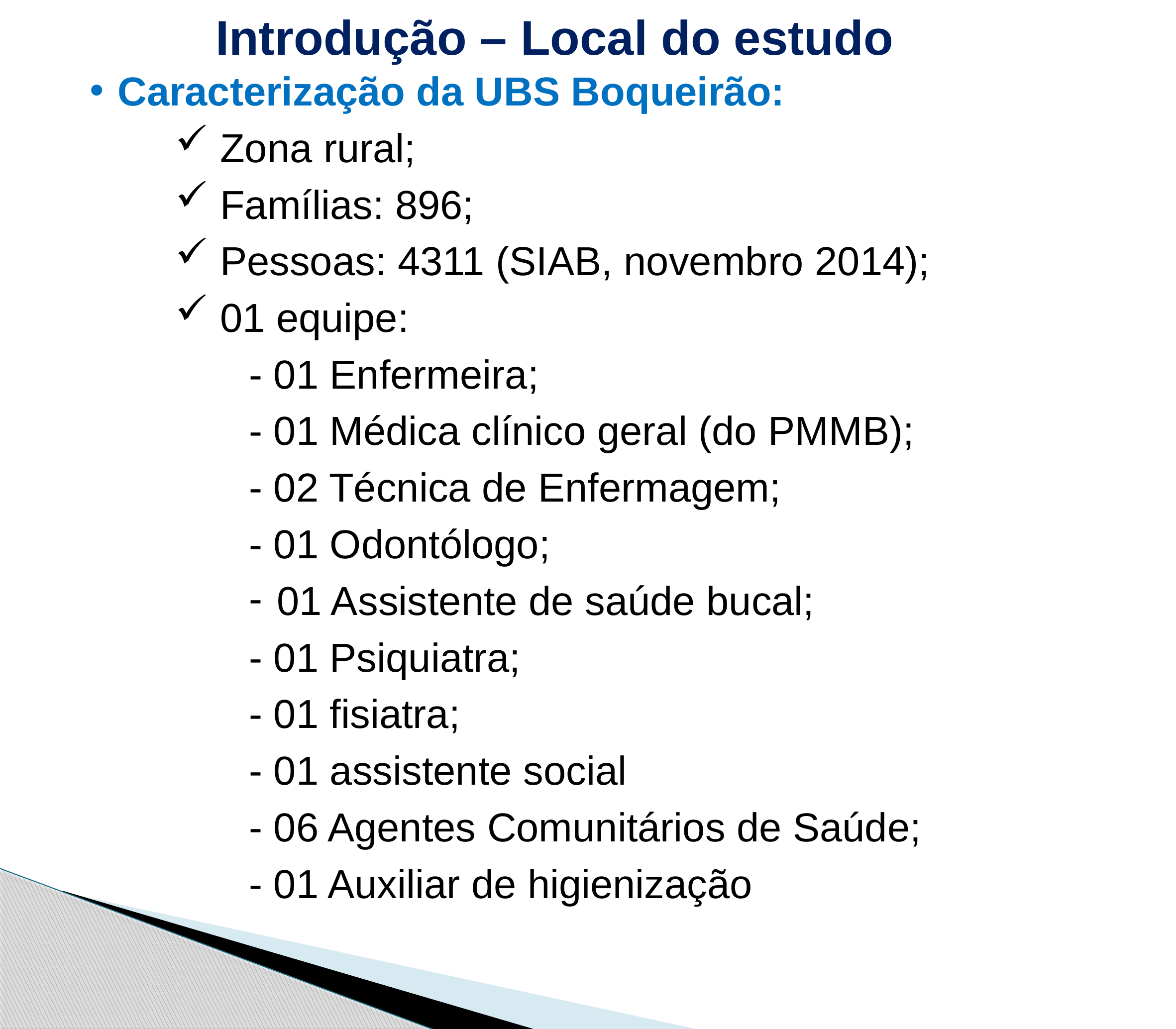

# Introdução – Local do estudo
Caracterização	da UBS Boqueirão:
 Zona rural;
 Famílias: 896;
 Pessoas: 4311 (SIAB, novembro 2014);
 01 equipe:
- 01 Enfermeira;
- 01 Médica clínico geral (do PMMB);
- 02 Técnica de Enfermagem;
- 01 Odontólogo;
01 Assistente de saúde bucal;
- 01 Psiquiatra;
- 01 fisiatra;
- 01 assistente social
- 06 Agentes Comunitários de Saúde;
- 01 Auxiliar de higienização